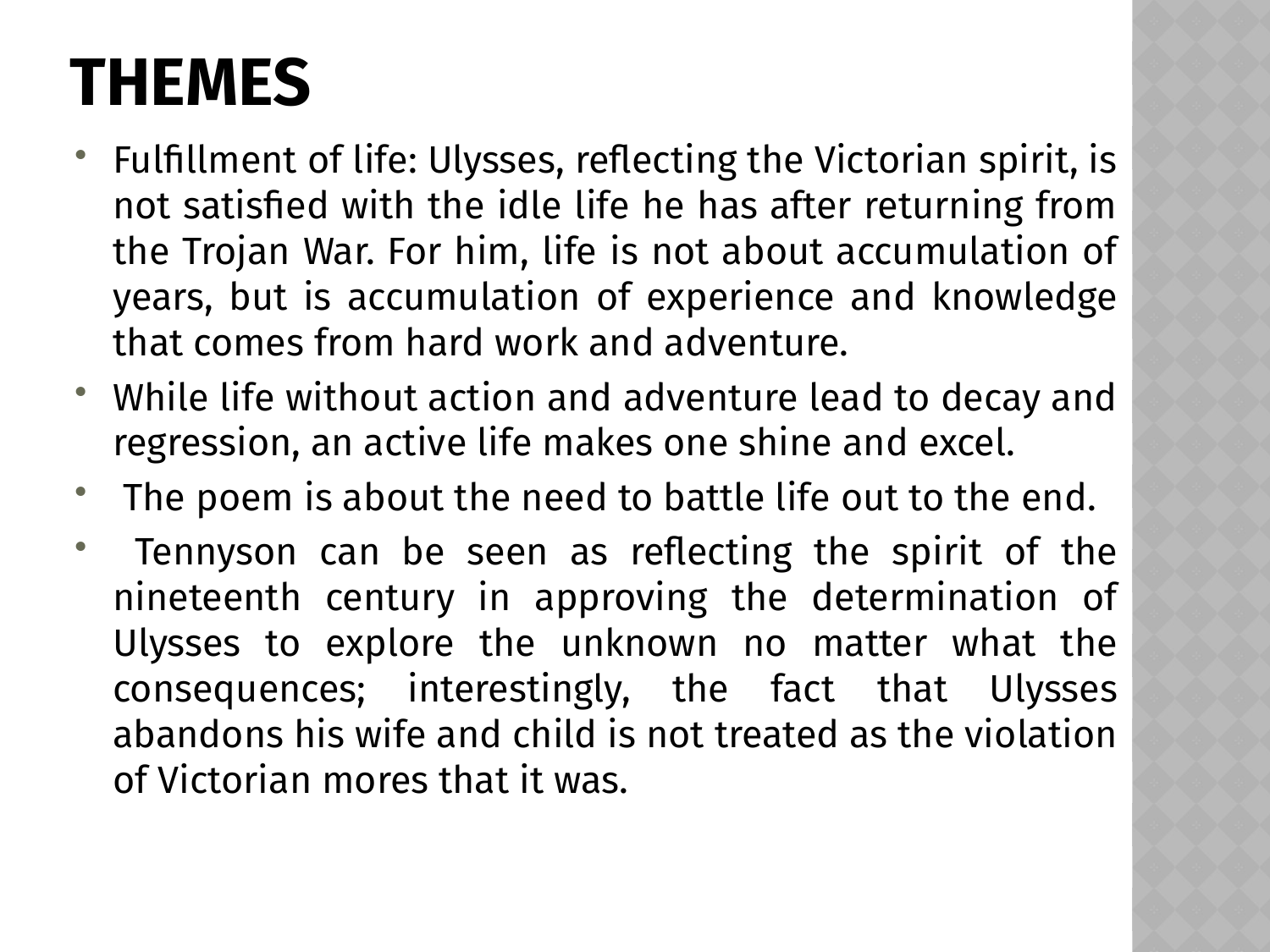

# Themes
Fulfillment of life: Ulysses, reflecting the Victorian spirit, is not satisfied with the idle life he has after returning from the Trojan War. For him, life is not about accumulation of years, but is accumulation of experience and knowledge that comes from hard work and adventure.
While life without action and adventure lead to decay and regression, an active life makes one shine and excel.
 The poem is about the need to battle life out to the end.
 Tennyson can be seen as reflecting the spirit of the nineteenth century in approving the determination of Ulysses to explore the unknown no matter what the consequences; interestingly, the fact that Ulysses abandons his wife and child is not treated as the violation of Victorian mores that it was.